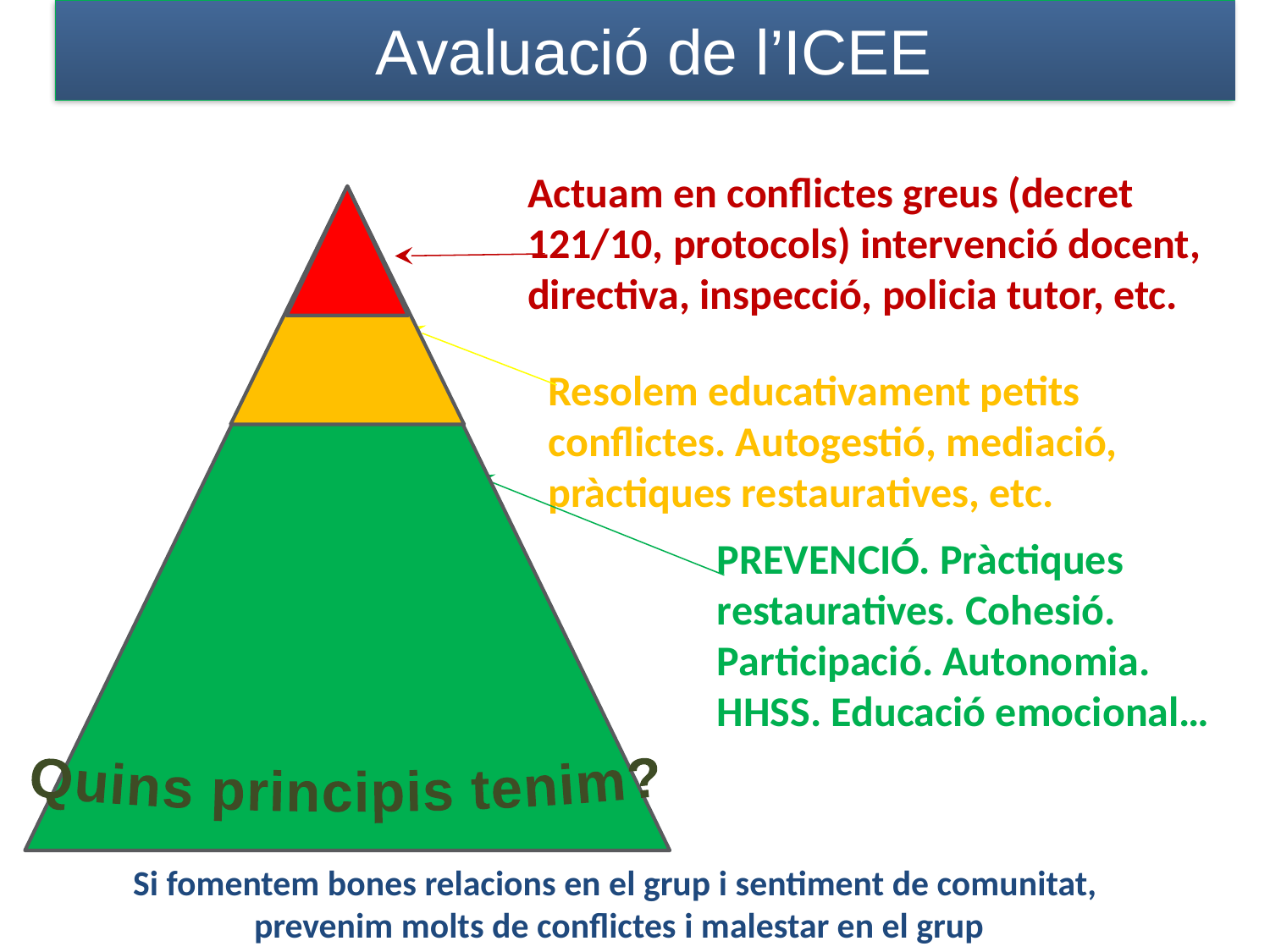

# Avaluació de l’ICEE

Actuam en conflictes greus (decret 121/10, protocols) intervenció docent, directiva, inspecció, policia tutor, etc.

Resolem educativament petits conflictes. Autogestió, mediació, pràctiques restauratives, etc.

PREVENCIÓ. Pràctiques restauratives. Cohesió. Participació. Autonomia. HHSS. Educació emocional…
Quins principis tenim?
Si fomentem bones relacions en el grup i sentiment de comunitat,
prevenim molts de conflictes i malestar en el grup